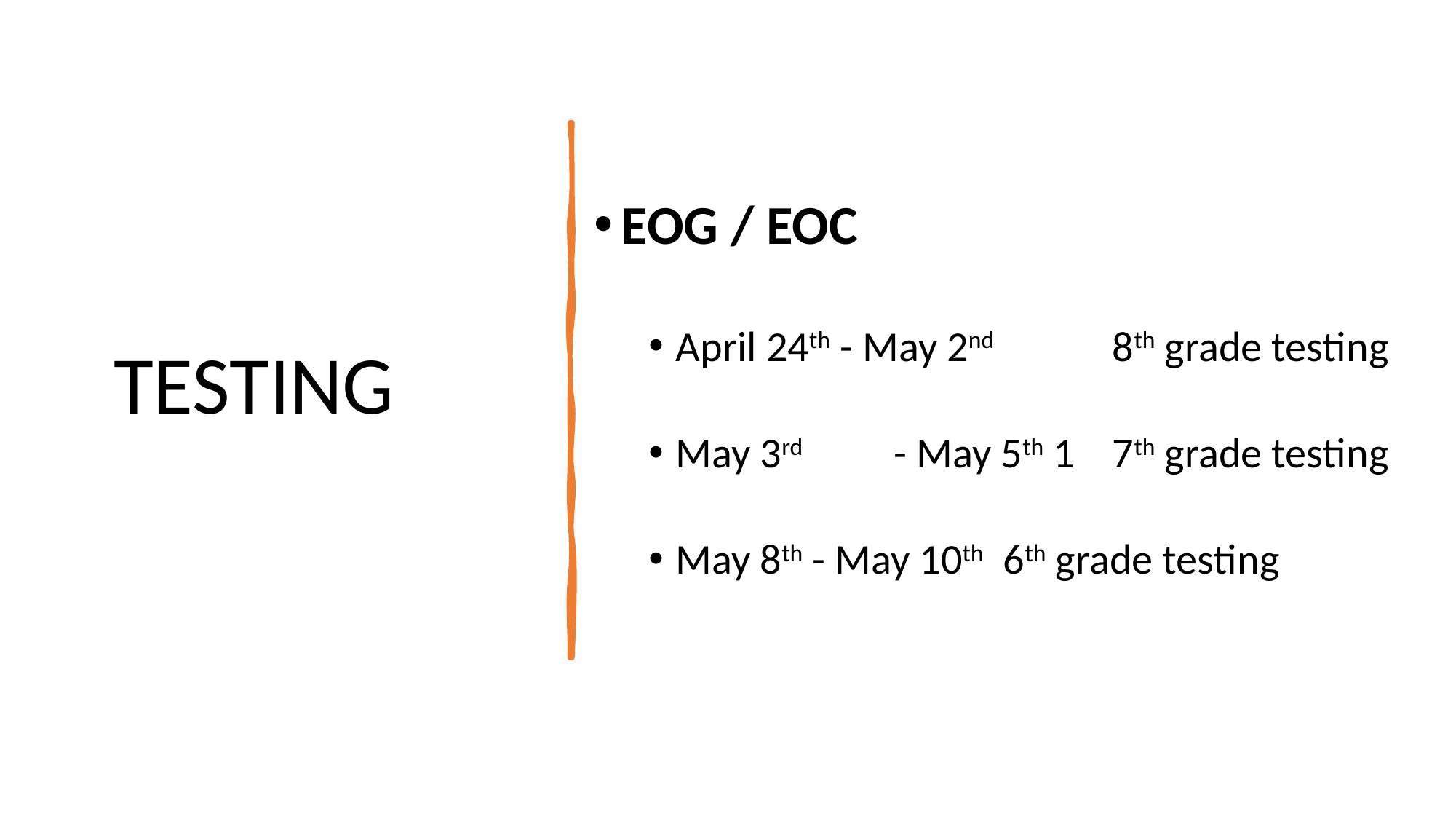

# TESTING
EOG / EOC

April 24th - May 2nd 	8th grade testing

May 3rd	- May 5th 1 	7th grade testing

May 8th - May 10th 	6th grade testing